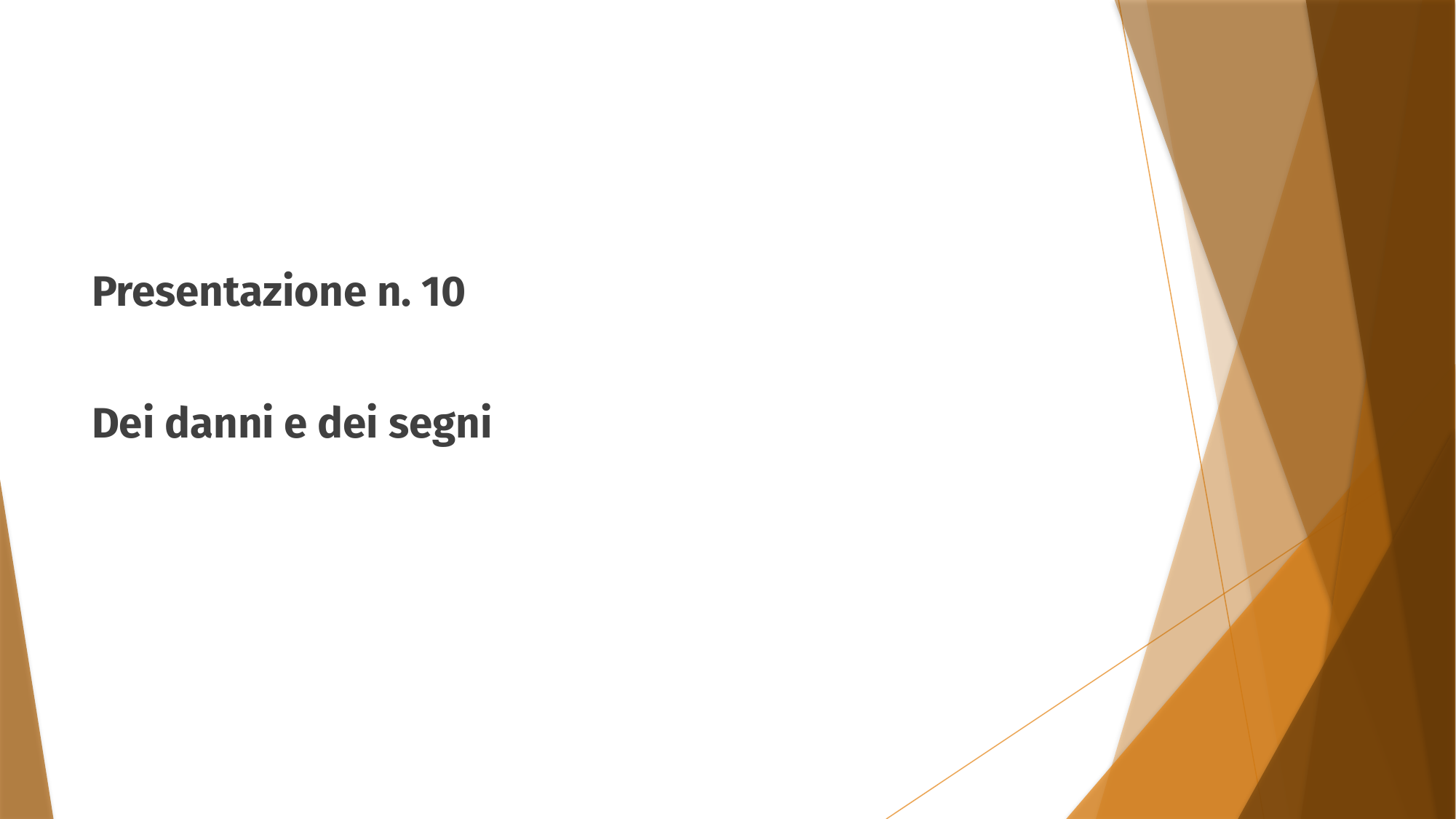

#
Presentazione n. 10

Dei danni e dei segni